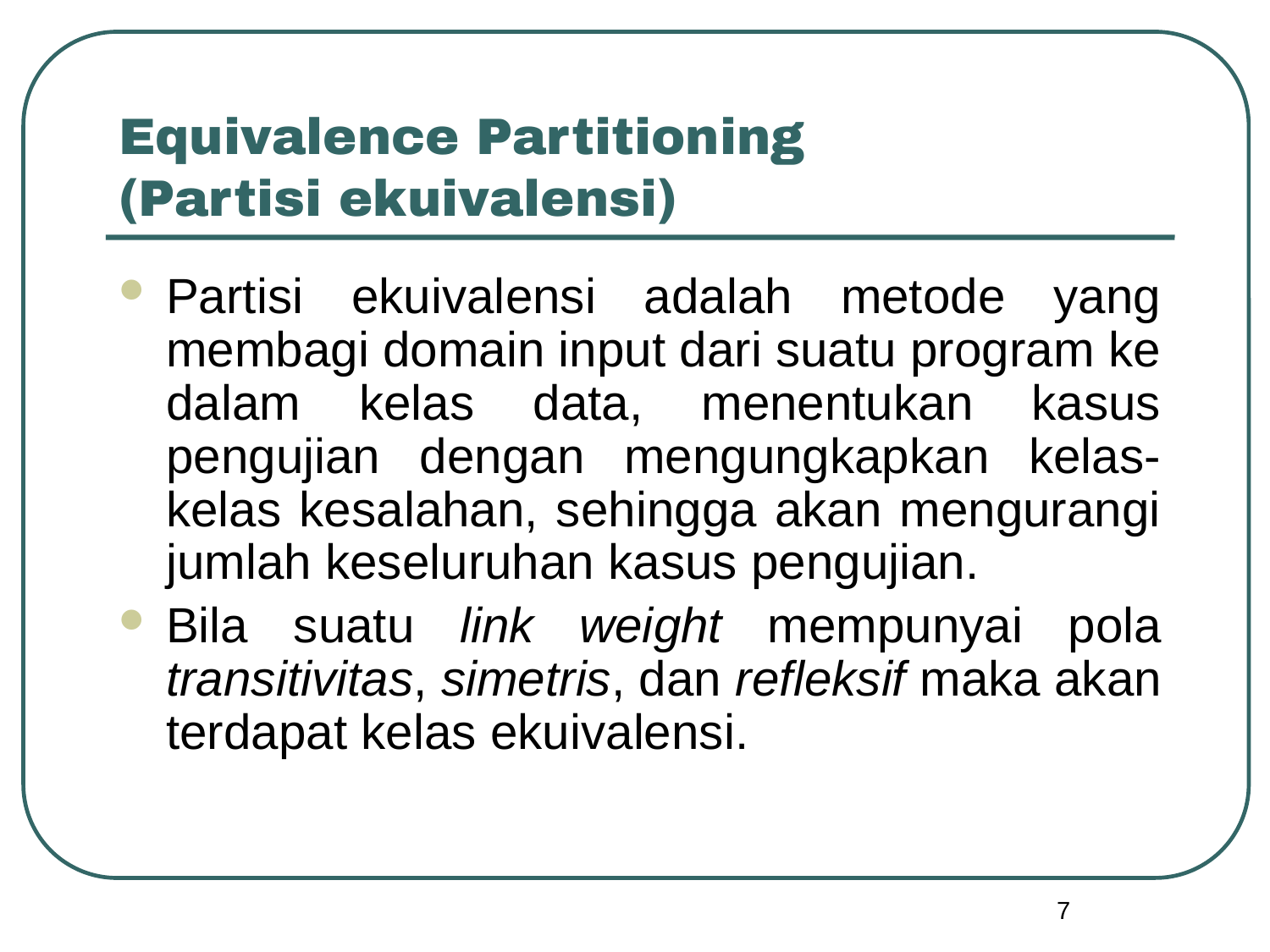

# Equivalence Partitioning (Partisi ekuivalensi)
Partisi ekuivalensi adalah metode yang membagi domain input dari suatu program ke dalam kelas data, menentukan kasus pengujian dengan mengungkapkan kelas-kelas kesalahan, sehingga akan mengurangi jumlah keseluruhan kasus pengujian.
Bila suatu link weight mempunyai pola transitivitas, simetris, dan refleksif maka akan terdapat kelas ekuivalensi.
7